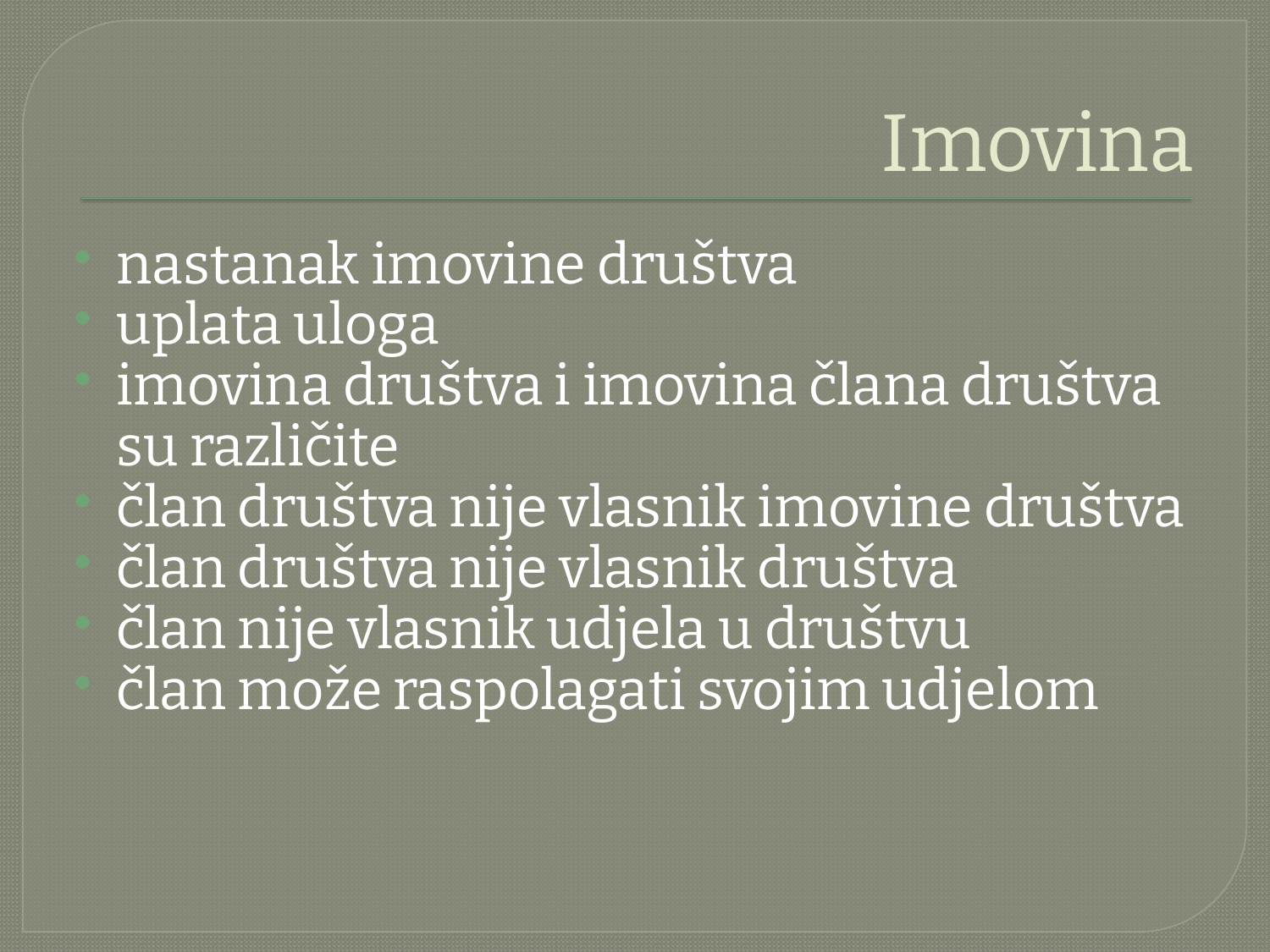

# Imovina
nastanak imovine društva
uplata uloga
imovina društva i imovina člana društva su različite
član društva nije vlasnik imovine društva
član društva nije vlasnik društva
član nije vlasnik udjela u društvu
član može raspolagati svojim udjelom